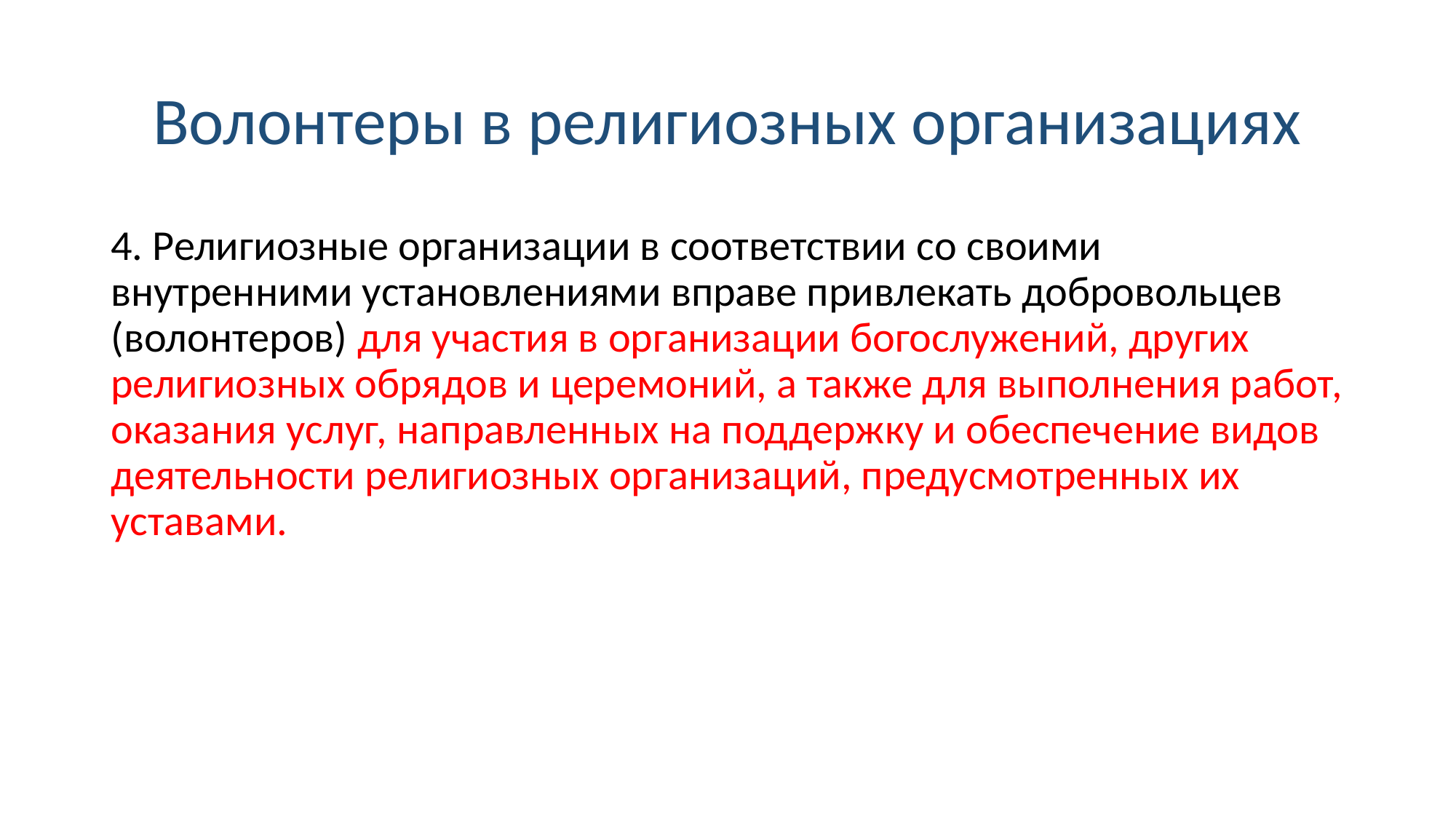

# Волонтеры в религиозных организациях
4. Религиозные организации в соответствии со своими внутренними установлениями вправе привлекать добровольцев (волонтеров) для участия в организации богослужений, других религиозных обрядов и церемоний, а также для выполнения работ, оказания услуг, направленных на поддержку и обеспечение видов деятельности религиозных организаций, предусмотренных их уставами.